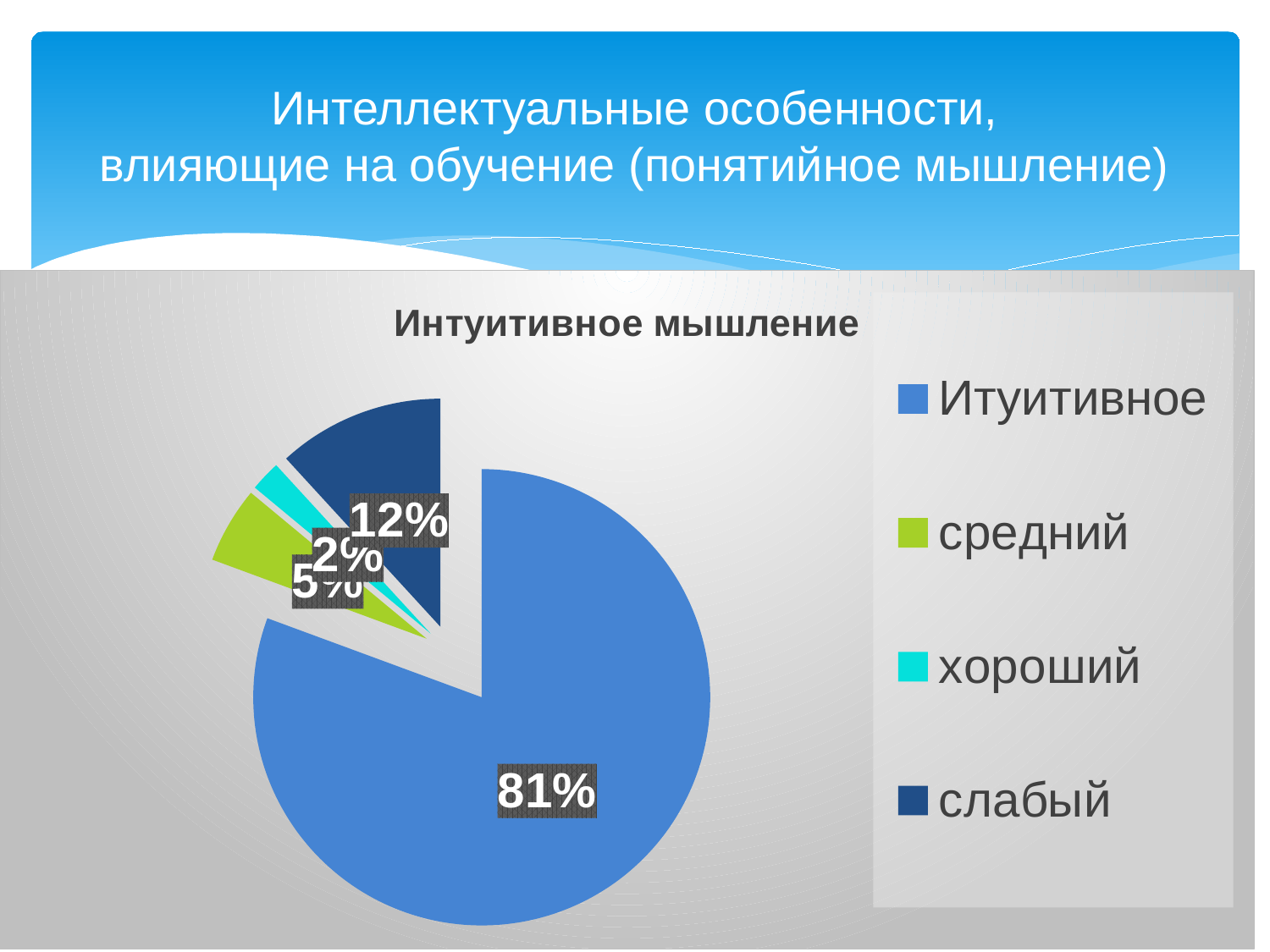

# Интеллектуальные особенности, влияющие на обучение (понятийное мышление)

### Chart: Интуитивное мышление

| Category | Продажи |
|---|---|
| Итуитивное | 8.2 |
| средний | 0.55 |
| хороший | 0.22 |
| слабый | 1.2 |